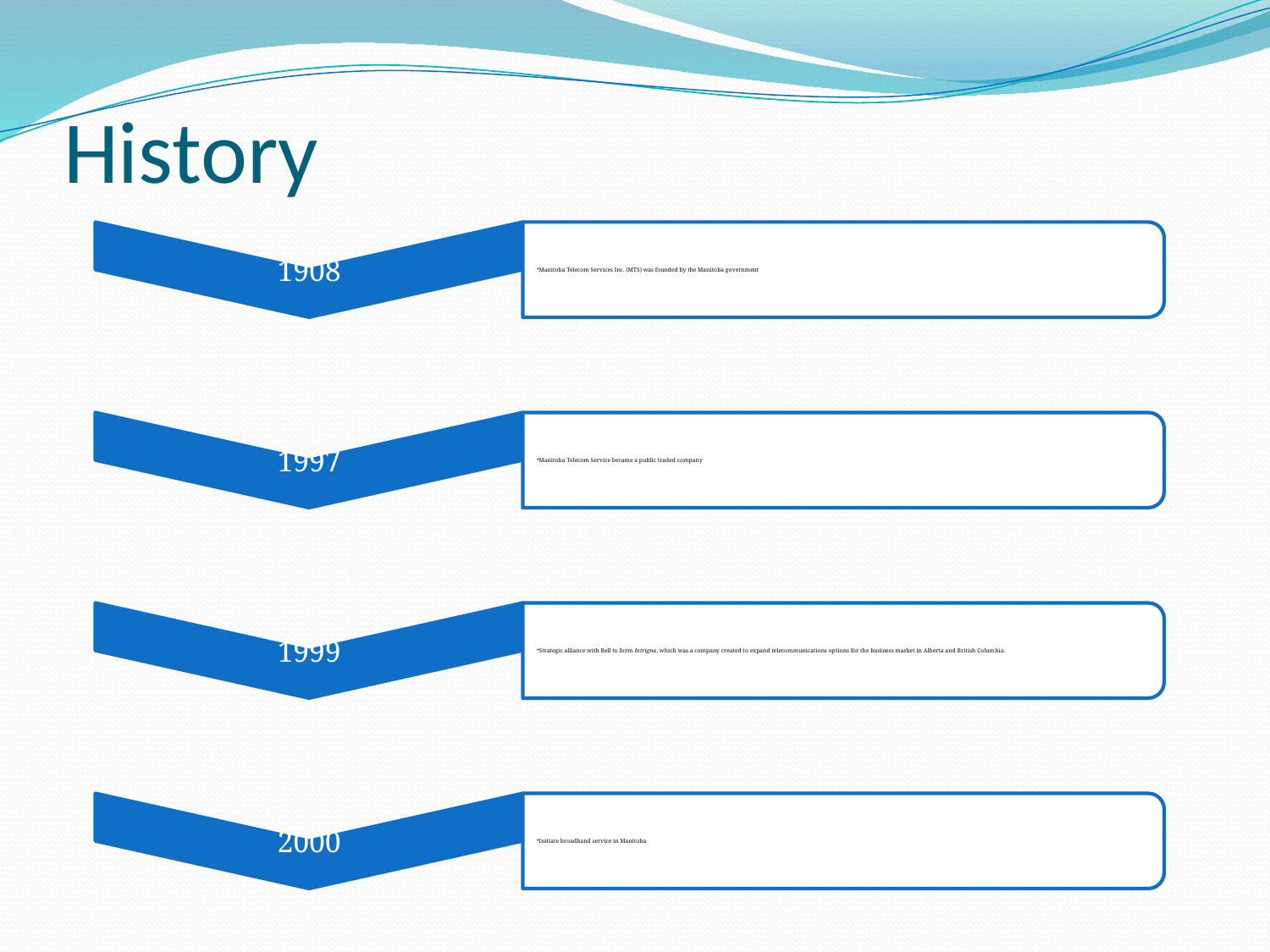

# History
1908
Manitoba Telecom Services Inc. (MTS) was founded by the Manitoba government
Manitoba Telecom Service became a public traded company
1999
Strategic alliance with Bell to form Intrigna, which was a company created to expand telecommunications options for the business market in Alberta and British Columbia.
1997
2000
Initiate broadband service in Manitoba